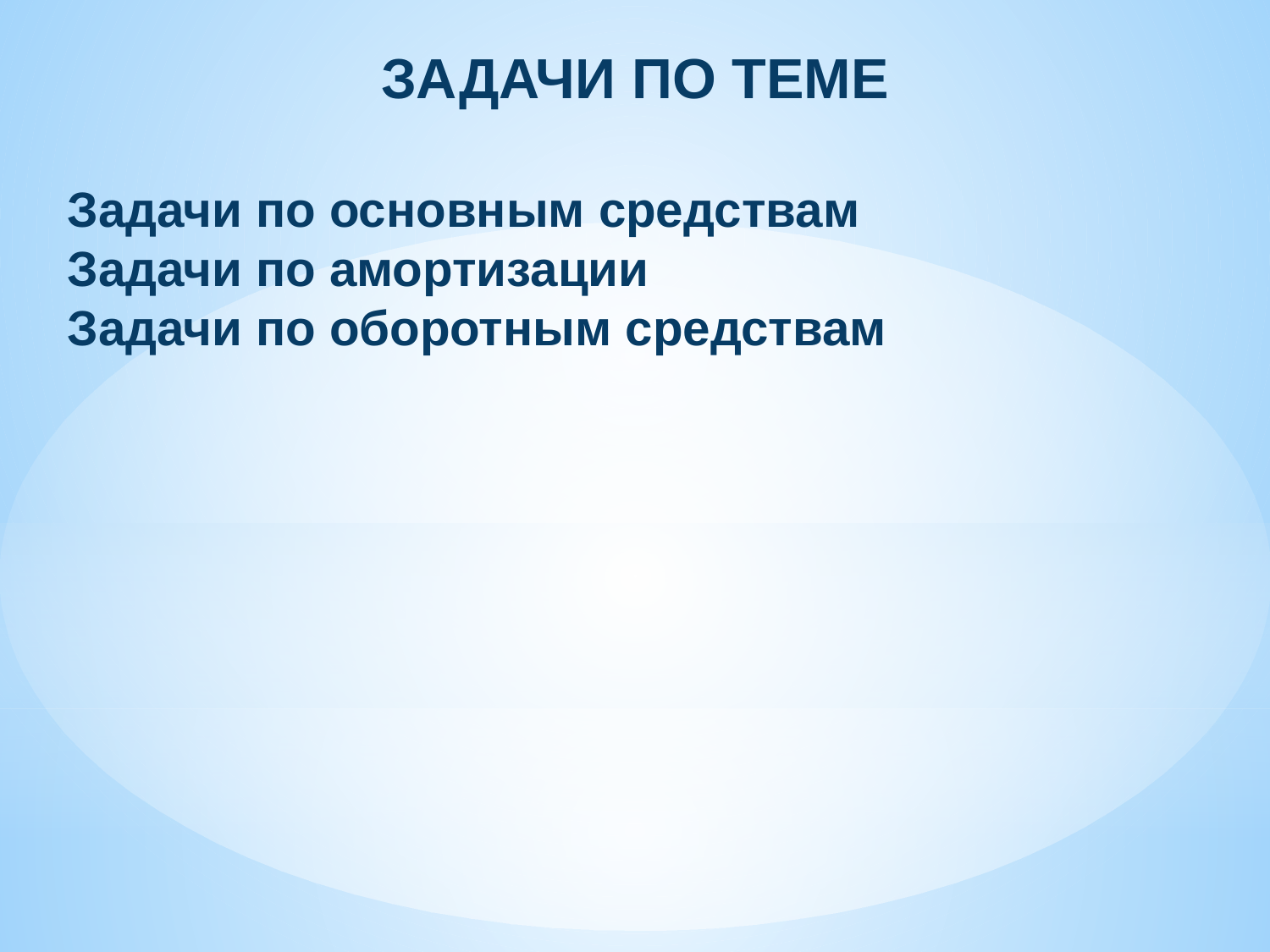

ЗАДАЧИ ПО ТЕМЕ

Задачи по основным средствам
Задачи по амортизации
Задачи по оборотным средствам